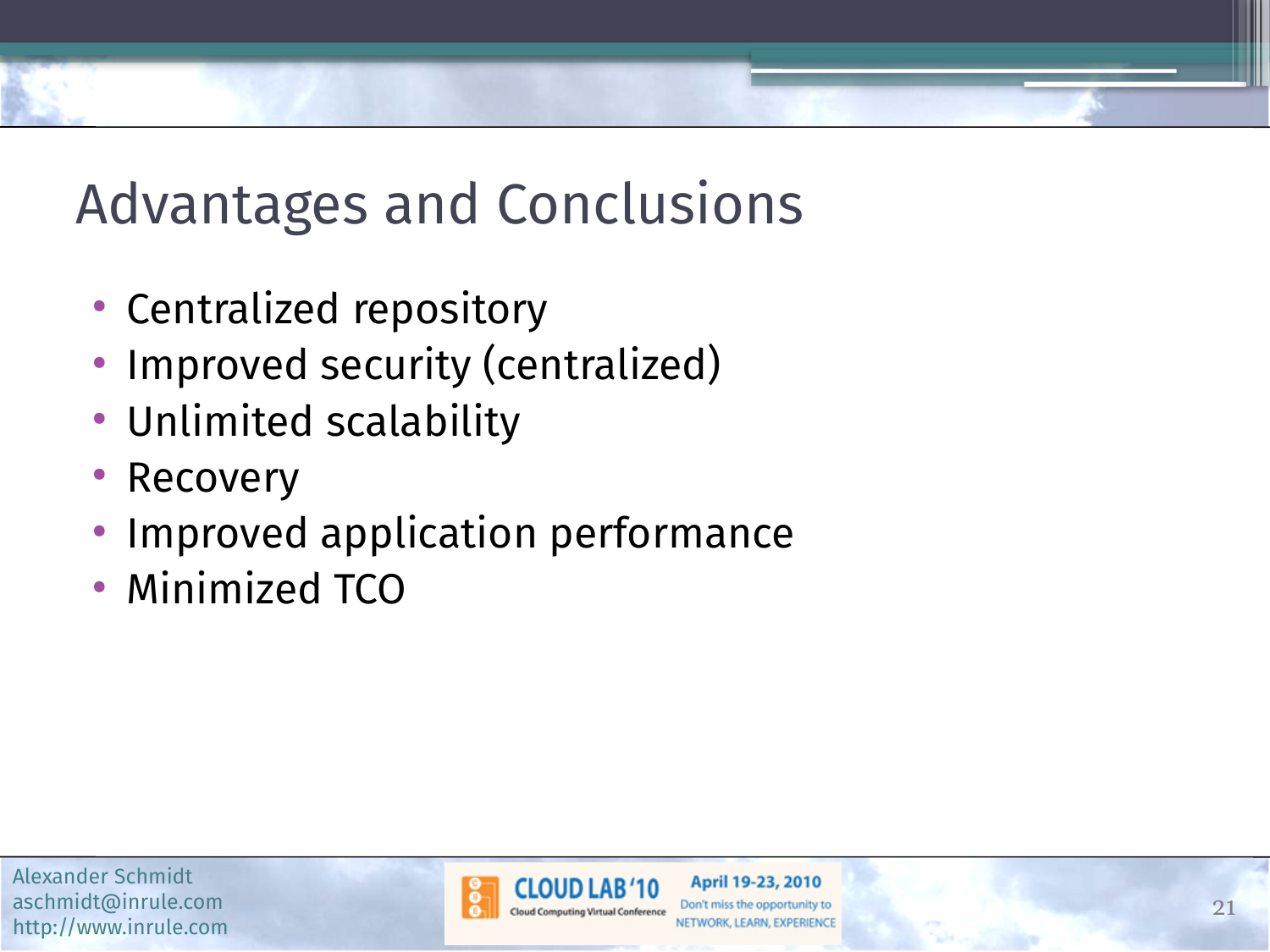

# Advantages and Conclusions
Centralized repository
Improved security (centralized)
Unlimited scalability
Recovery
Improved application performance
Minimized TCO
21